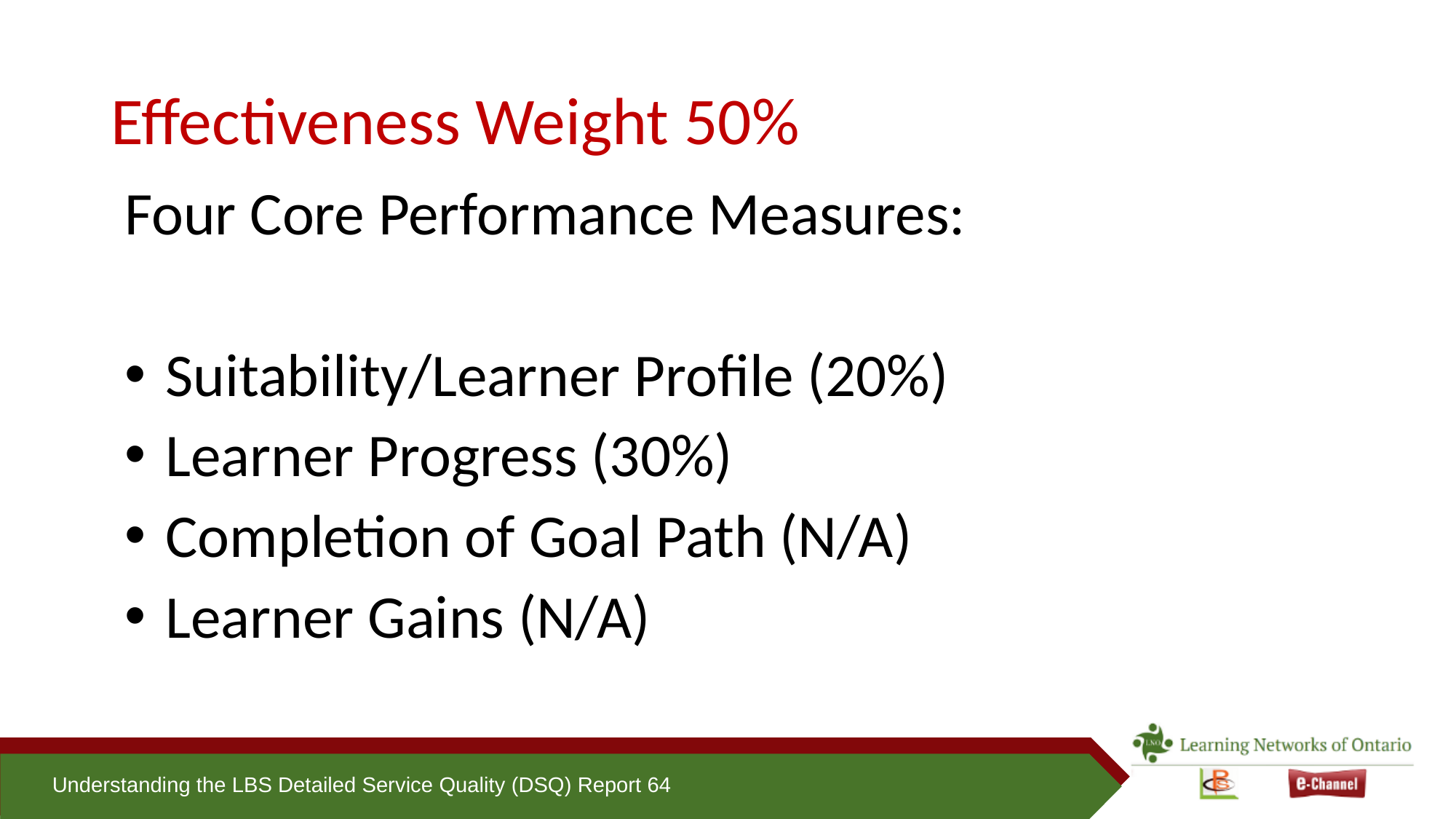

# Effectiveness Weight 50%
Four Core Performance Measures:

Suitability/Learner Profile (20%)
Learner Progress (30%)
Completion of Goal Path (N/A)
Learner Gains (N/A)